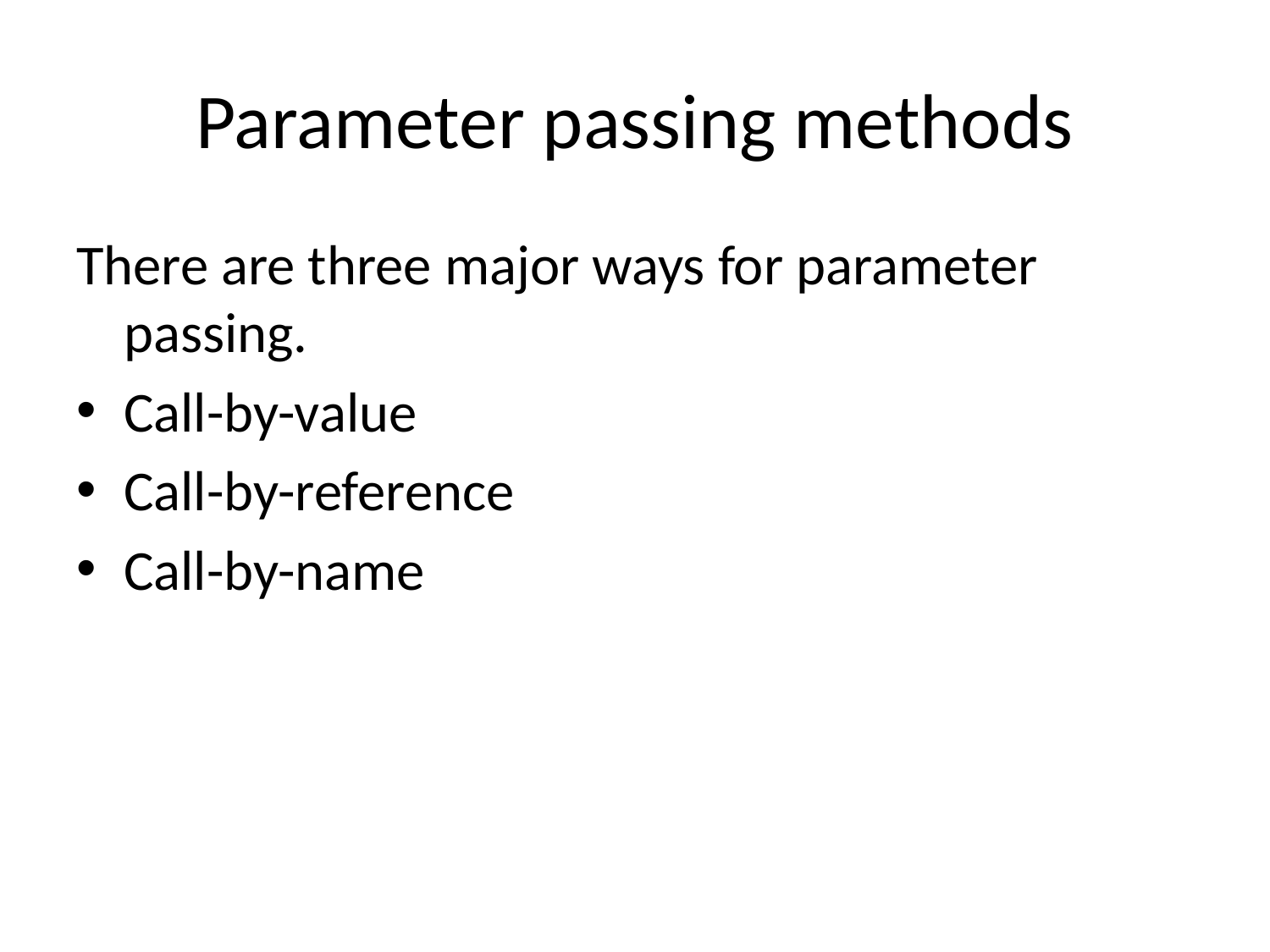

# Parameter passing methods
There are three major ways for parameter passing.
Call-by-value
Call-by-reference
Call-by-name